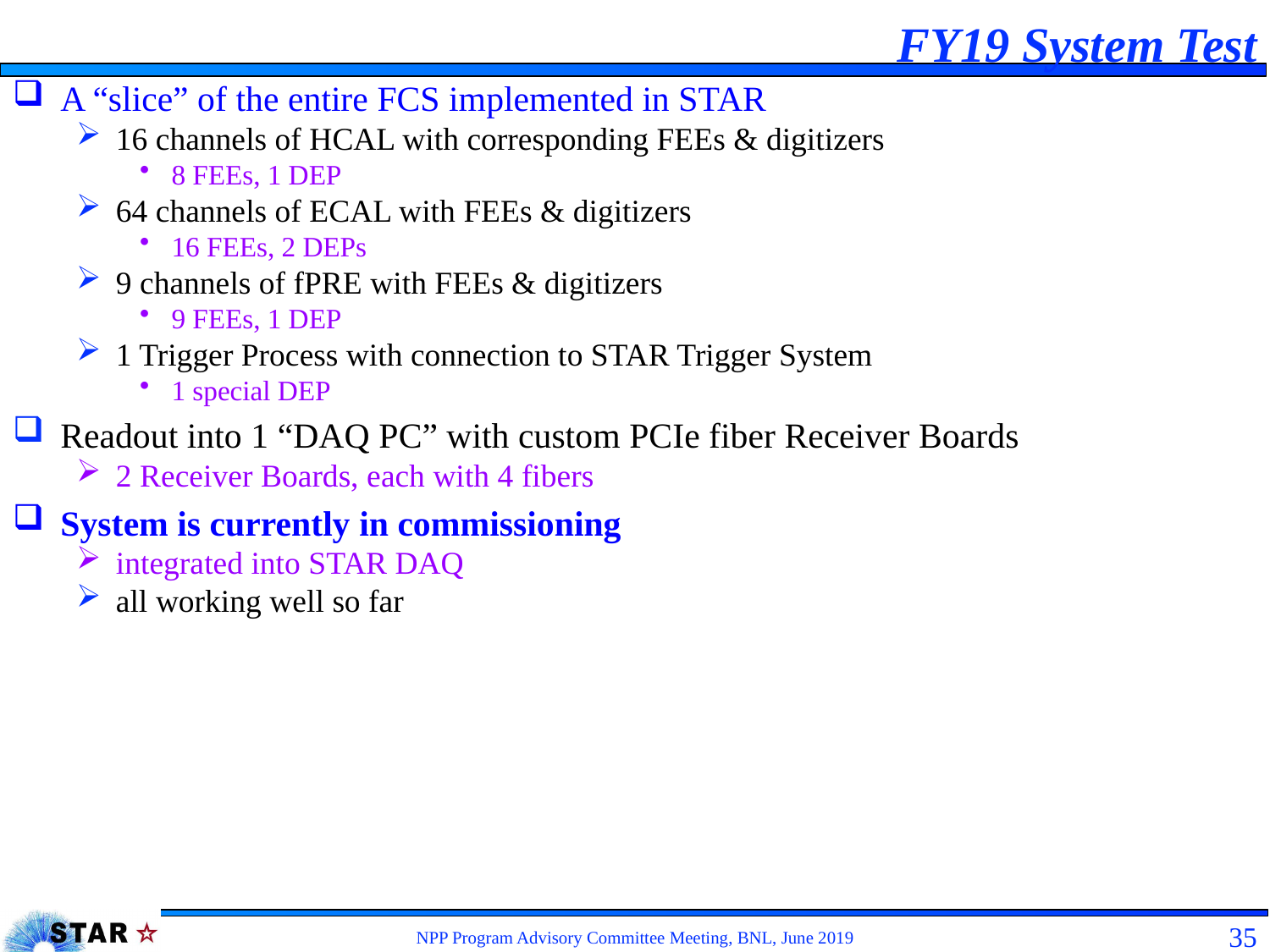

# FY19 System Test
A “slice” of the entire FCS implemented in STAR
16 channels of HCAL with corresponding FEEs & digitizers
8 FEEs, 1 DEP
64 channels of ECAL with FEEs & digitizers
16 FEEs, 2 DEPs
9 channels of fPRE with FEEs & digitizers
9 FEEs, 1 DEP
1 Trigger Process with connection to STAR Trigger System
1 special DEP
Readout into 1 “DAQ PC” with custom PCIe fiber Receiver Boards
2 Receiver Boards, each with 4 fibers
System is currently in commissioning
integrated into STAR DAQ
all working well so far
NPP Program Advisory Committee Meeting, BNL, June 2019
35